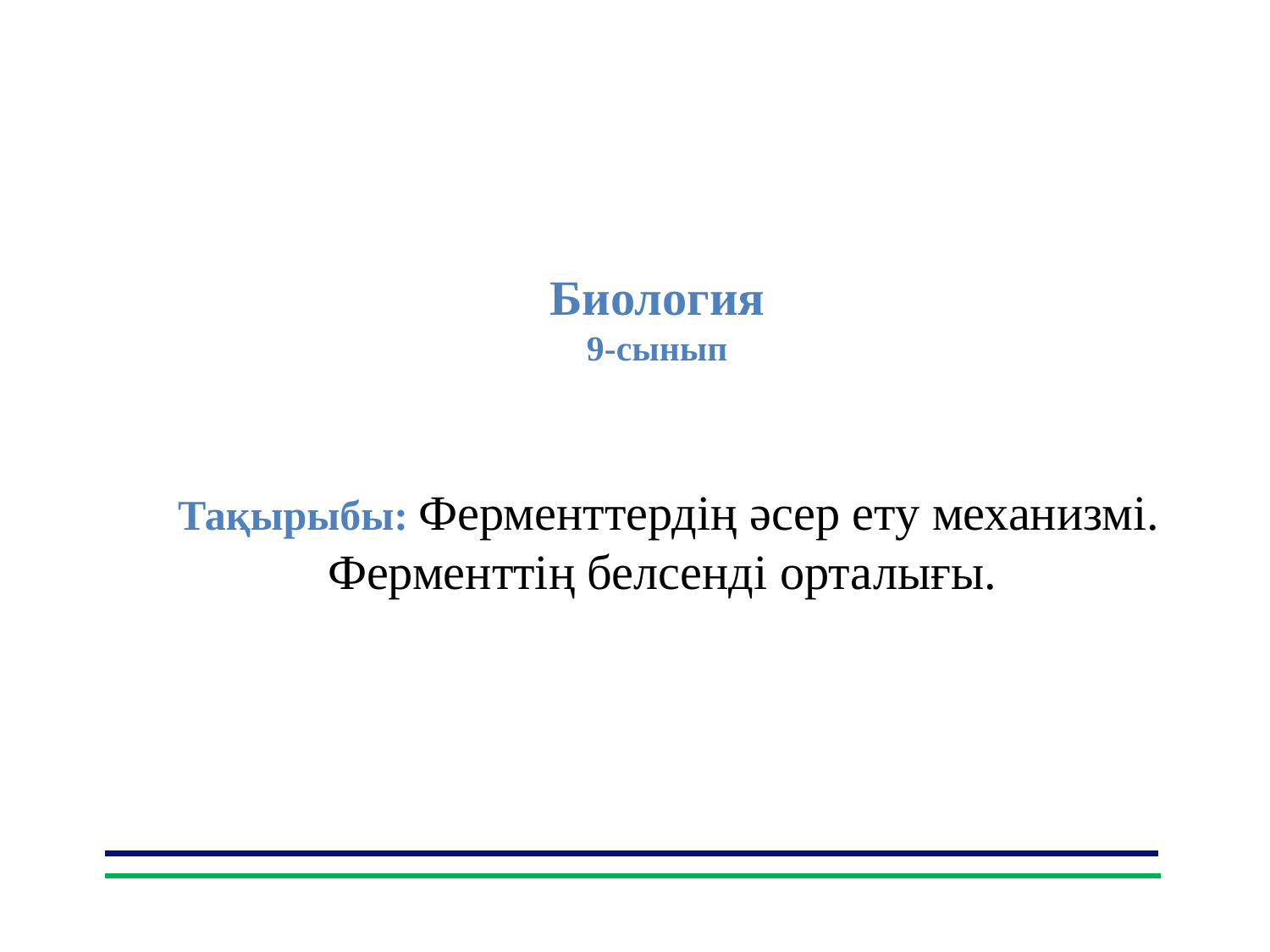

Биология
9-сынып
Тақырыбы: Ферменттердің әсер ету механизмі. Ферменттің белсенді орталығы.